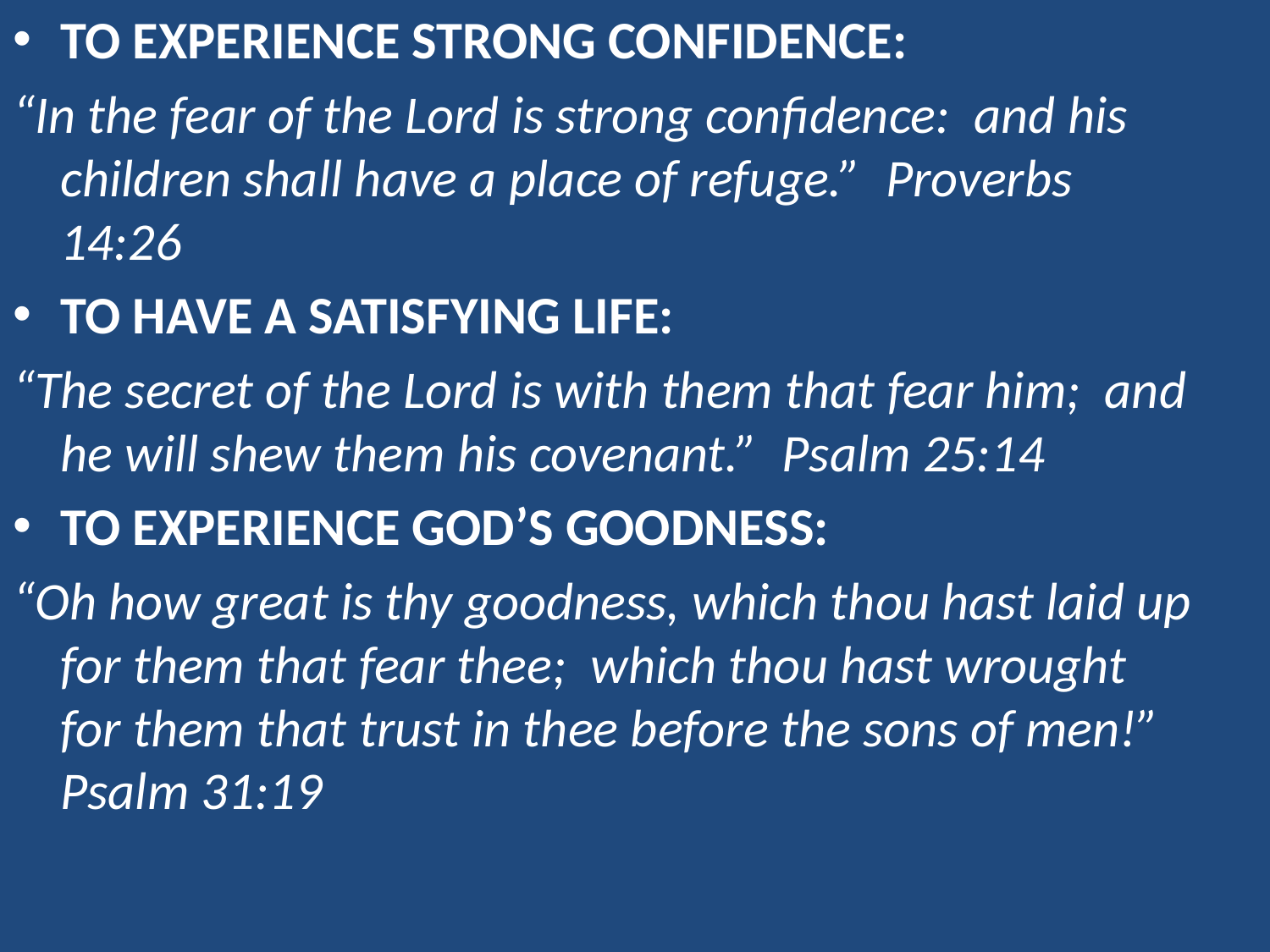

To experience strong confidence:
“In the fear of the Lord is strong confidence:  and his children shall have a place of refuge.”  Proverbs 14:26
To have a satisfying life:
“The secret of the Lord is with them that fear him;  and he will shew them his covenant.”  Psalm 25:14
To experience God’s goodness:
“Oh how great is thy goodness, which thou hast laid up for them that fear thee;  which thou hast wrought for them that trust in thee before the sons of men!”  Psalm 31:19